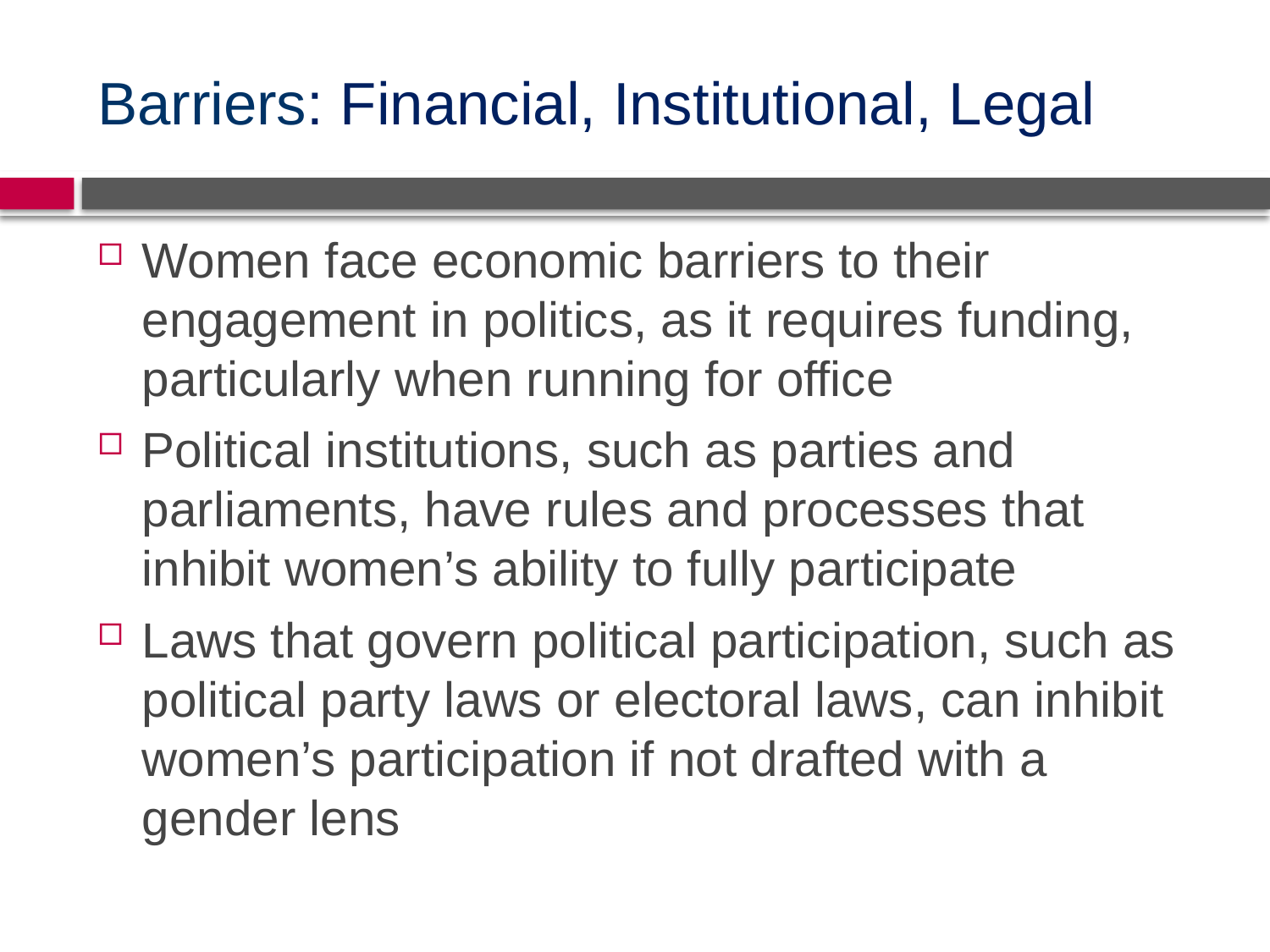

# Barriers: Financial, Institutional, Legal
Women face economic barriers to their engagement in politics, as it requires funding, particularly when running for office
Political institutions, such as parties and parliaments, have rules and processes that inhibit women’s ability to fully participate
Laws that govern political participation, such as political party laws or electoral laws, can inhibit women’s participation if not drafted with a gender lens